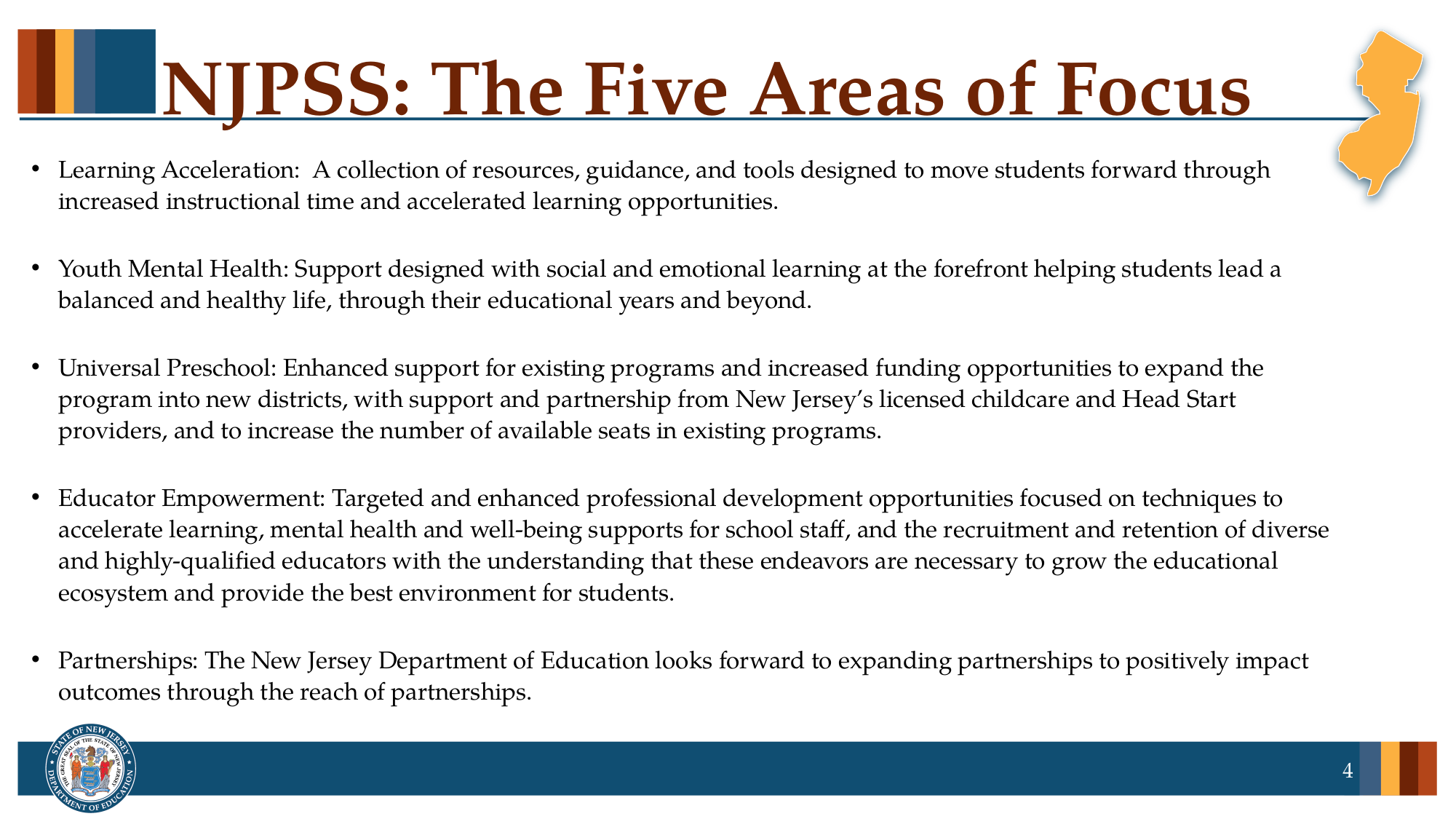

# NJPSS: The Five Areas of Focus
Learning Acceleration:  A collection of resources, guidance, and tools designed to move students forward through increased instructional time and accelerated learning opportunities.
Youth Mental Health: Support designed with social and emotional learning at the forefront helping students lead a balanced and healthy life, through their educational years and beyond.
Universal Preschool: Enhanced support for existing programs and increased funding opportunities to expand the program into new districts, with support and partnership from New Jersey’s licensed childcare and Head Start providers, and to increase the number of available seats in existing programs.
Educator Empowerment: Targeted and enhanced professional development opportunities focused on techniques to accelerate learning, mental health and well-being supports for school staff, and the recruitment and retention of diverse and highly-qualified educators with the understanding that these endeavors are necessary to grow the educational ecosystem and provide the best environment for students.
Partnerships: The New Jersey Department of Education looks forward to expanding partnerships to positively impact outcomes through the reach of partnerships.
4